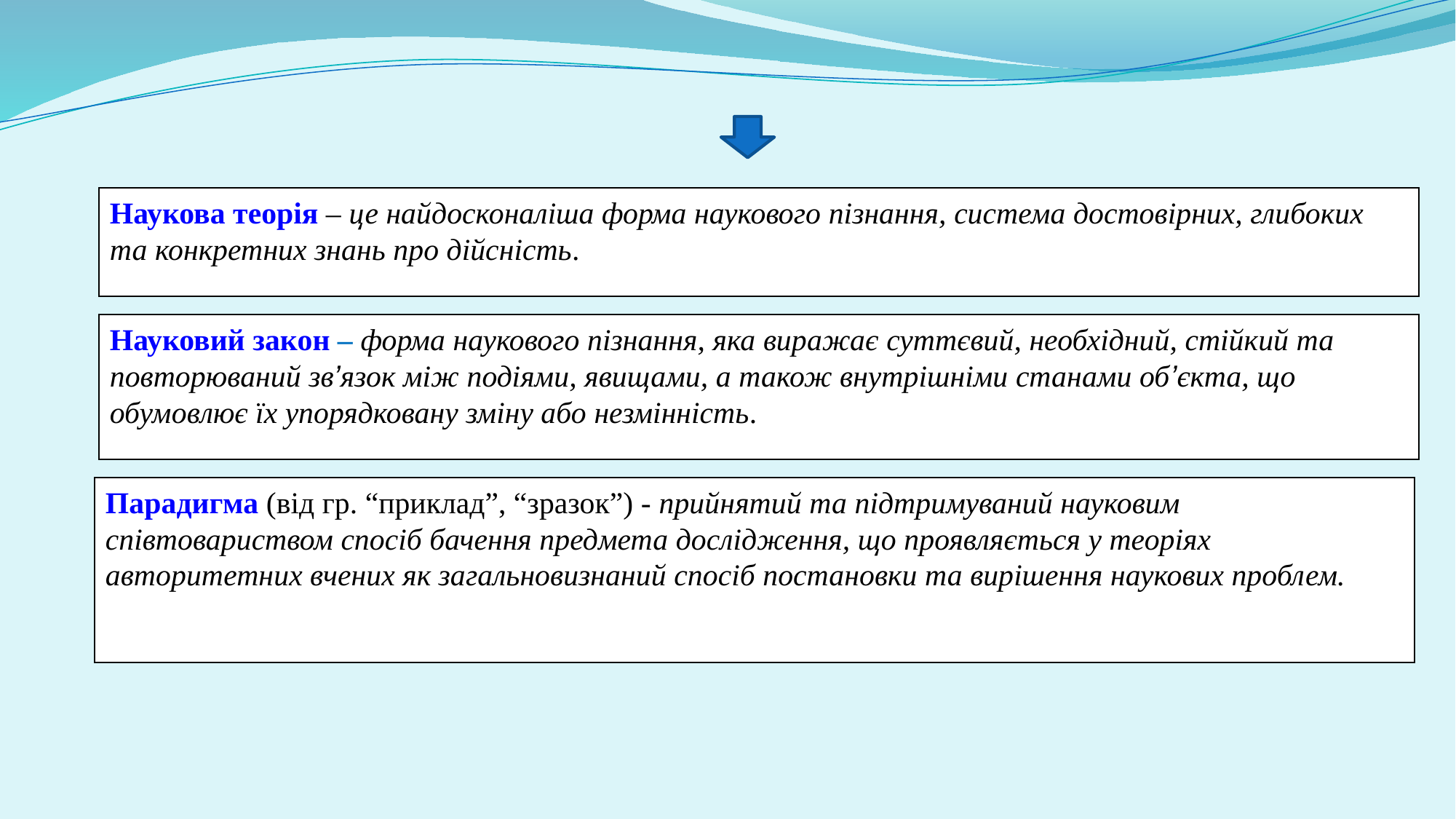

Наукова теорія – це найдосконаліша форма наукового пізнання, система достовірних, глибоких та конкретних знань про дійсність.
Науковий закон – форма наукового пізнання, яка виражає суттєвий, необхідний, стійкий та повторюваний зв’язок між подіями, явищами, а також внутрішніми станами об’єкта, що обумовлює їх упорядковану зміну або незмінність.
Парадигма (від гр. “приклад”, “зразок”) ‑ прийнятий та підтримуваний науковим співтовариством спосіб бачення предмета дослідження, що проявляється у теоріях авторитетних вчених як загальновизнаний спосіб постановки та вирішення наукових проблем.